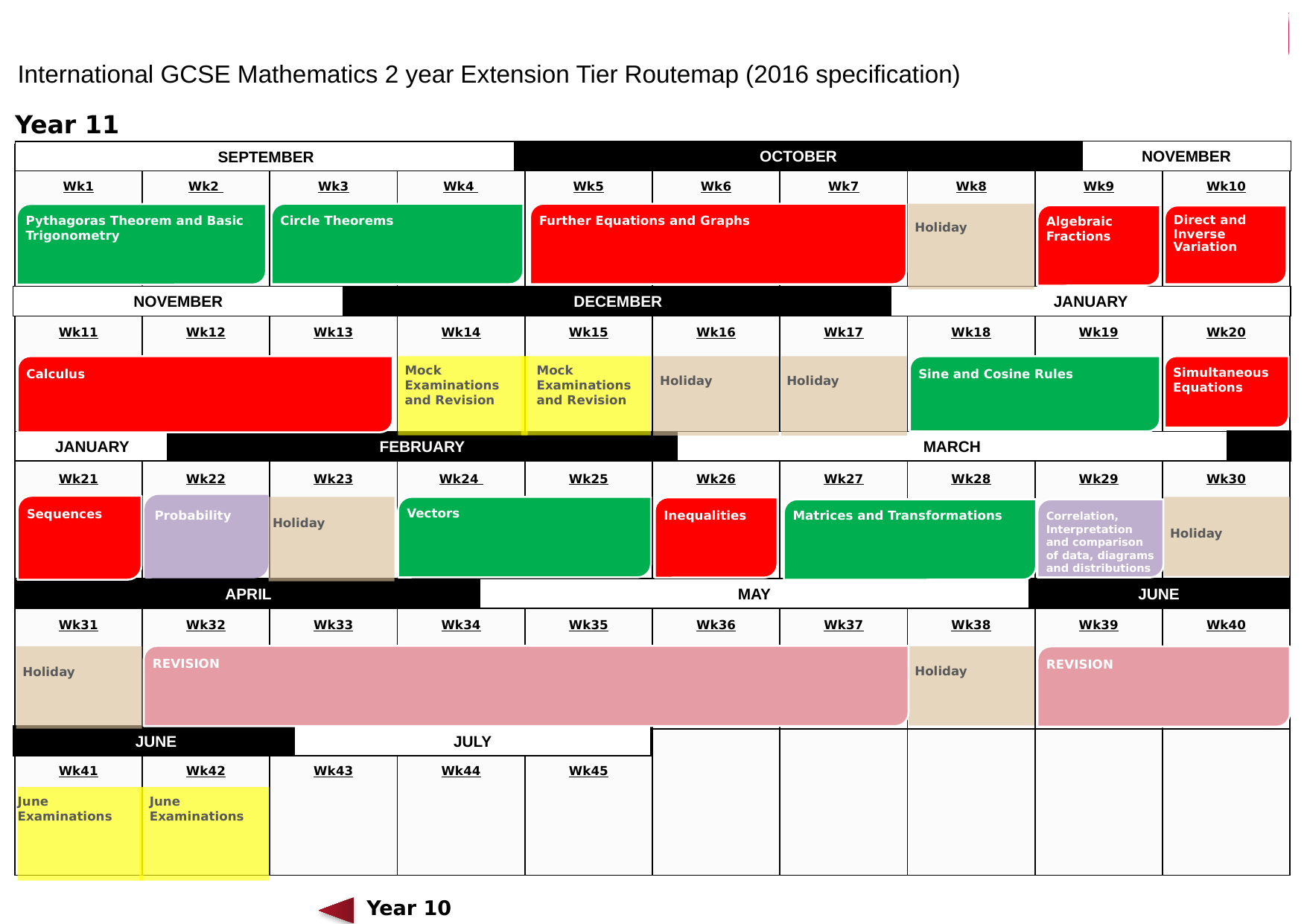

International GCSE Mathematics 2 year Extension Tier Routemap (2016 specification)
Year 11
Circle Theorems
Further Equations and Graphs

Holiday
Pythagoras Theorem and Basic Trigonometry
Algebraic Fractions
Direct and Inverse Variation

Holiday
Mock
Examinations and Revision
Mock
Examinations
and Revision

Holiday
Calculus

Sine and Cosine Rules
Simultaneous Equations
Sequences
Probability
Vectors

Holiday

Holiday
Inequalities
Correlation, Interpretation and comparison of data, diagrams and distributions
Matrices and Transformations
REVISION

Holiday

Holiday
REVISION

June
Examinations
June
Examinations

Year 10